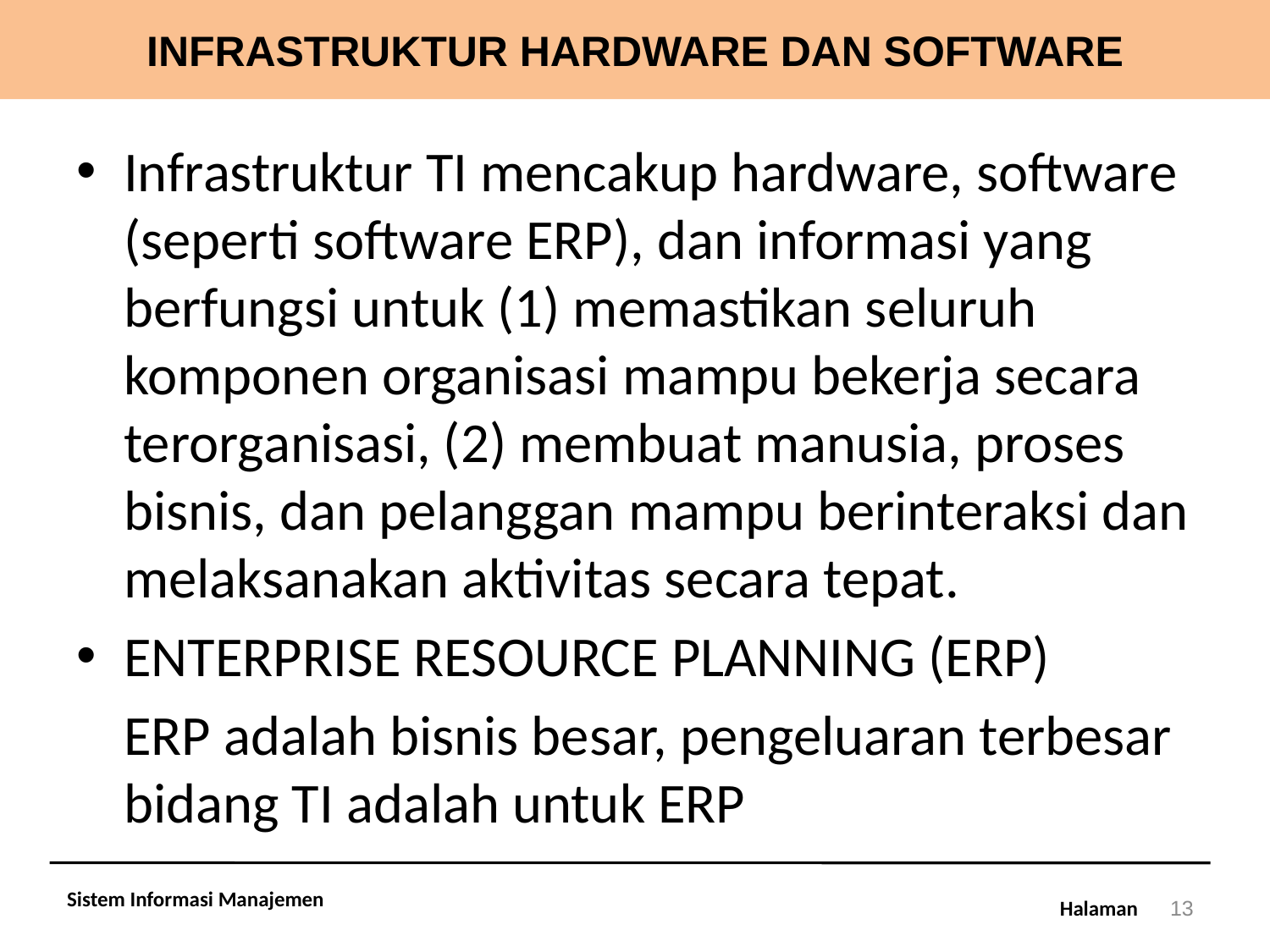

# INFRASTRUKTUR HARDWARE DAN SOFTWARE
Infrastruktur TI mencakup hardware, software (seperti software ERP), dan informasi yang berfungsi untuk (1) memastikan seluruh komponen organisasi mampu bekerja secara terorganisasi, (2) membuat manusia, proses bisnis, dan pelanggan mampu berinteraksi dan melaksanakan aktivitas secara tepat.
ENTERPRISE RESOURCE PLANNING (ERP)
	ERP adalah bisnis besar, pengeluaran terbesar bidang TI adalah untuk ERP

Sistem Informasi Manajemen
13